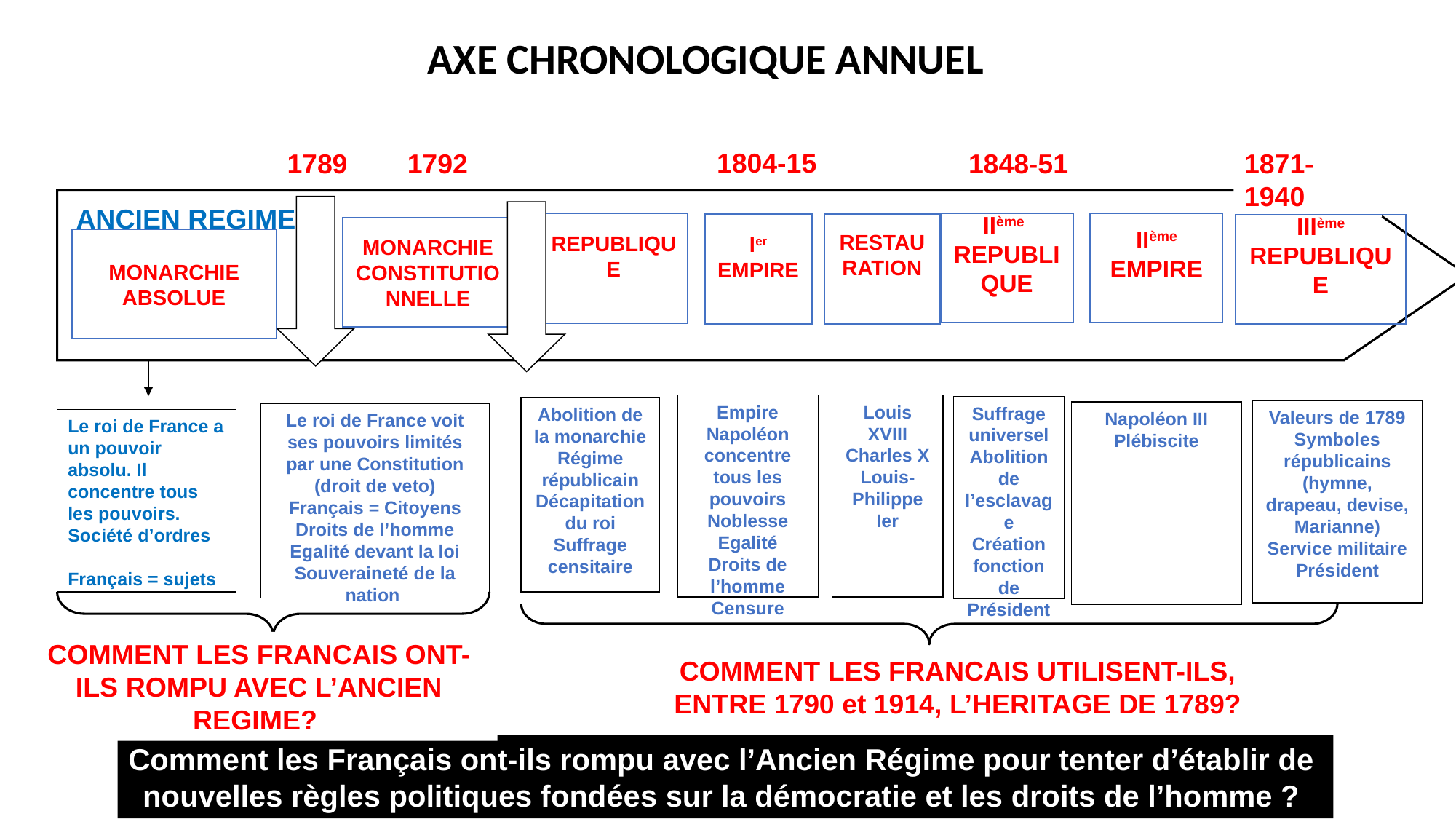

AXE CHRONOLOGIQUE ANNUEL
1804-15
1848-51
1871-1940
1789
1792

ANCIEN REGIME

IIème EMPIRE

IIème  REPUBLIQUE

REPUBLIQUE

Ier EMPIRE

RESTAURATION

IIIème REPUBLIQUE

MONARCHIE
CONSTITUTIONNELLE
MONARCHIE
ABSOLUE
Empire
Napoléon concentre tous les pouvoirs
Noblesse
Egalité
Droits de l’homme
Censure

Louis XVIII
Charles X
Louis-Philippe Ier

Suffrage universel
Abolition de l’esclavage
Création fonction de Président
Abolition de la monarchie
Régime républicain
Décapitation du roi
Suffrage censitaire

Valeurs de 1789
Symboles républicains (hymne, drapeau, devise, Marianne)
Service militaire
Président
Napoléon III
Plébiscite
Le roi de France voit ses pouvoirs limités par une Constitution (droit de veto)
Français = Citoyens
Droits de l’homme
Egalité devant la loi
Souveraineté de la nation
Le roi de France a un pouvoir absolu. Il concentre tous les pouvoirs.
Société d’ordres

Français = sujets
COMMENT LES FRANCAIS ONT-ILS ROMPU AVEC L’ANCIEN REGIME?
COMMENT LES FRANCAIS UTILISENT-ILS, ENTRE 1790 et 1914, L’HERITAGE DE 1789?
Comment les Français ont-ils rompu avec l’Ancien Régime pour tenter d’établir de
nouvelles règles politiques fondées sur la démocratie et les droits de l’homme ?